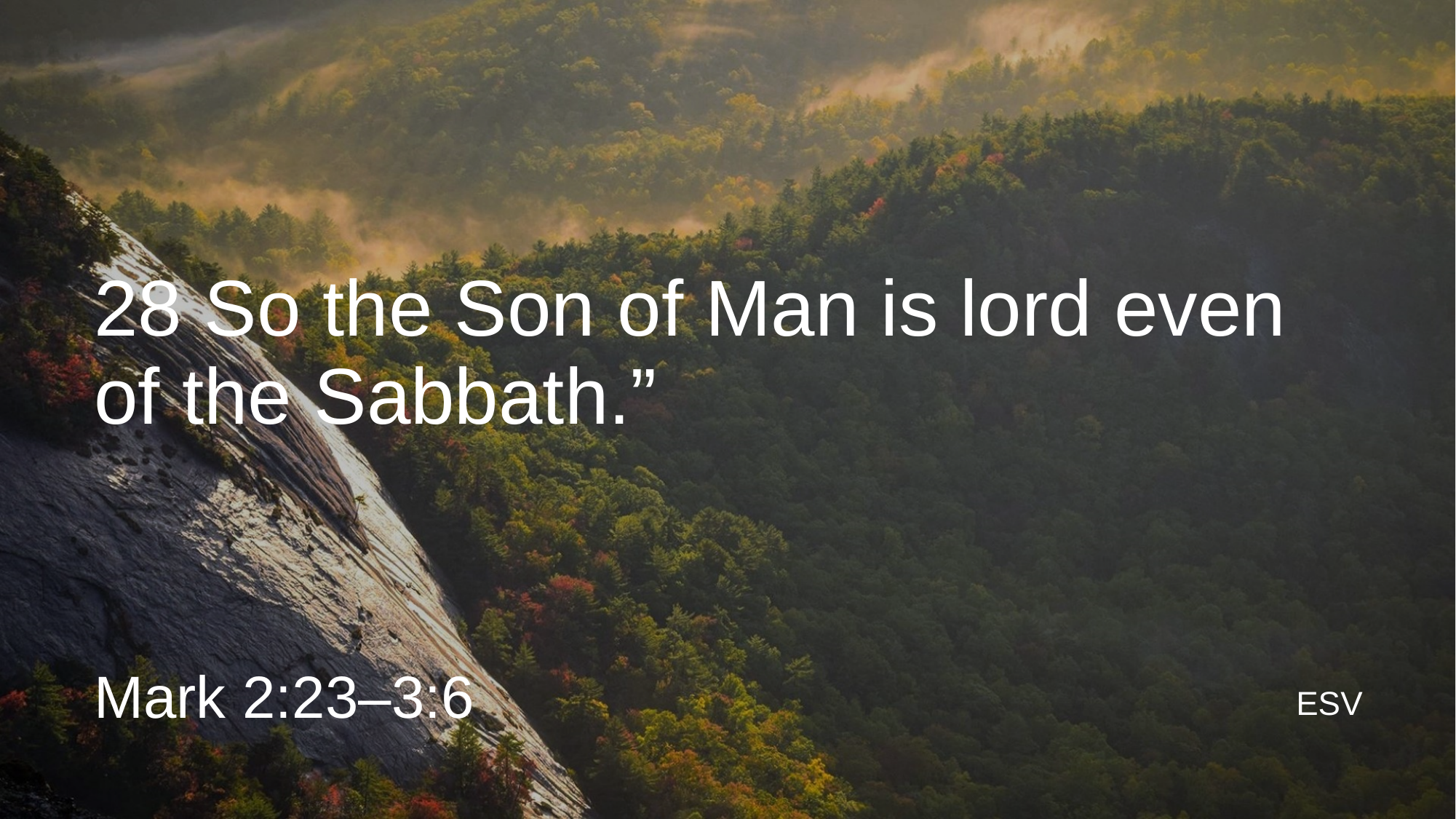

28 So the Son of Man is lord even of the Sabbath.”
Mark 2:23–3:6
ESV